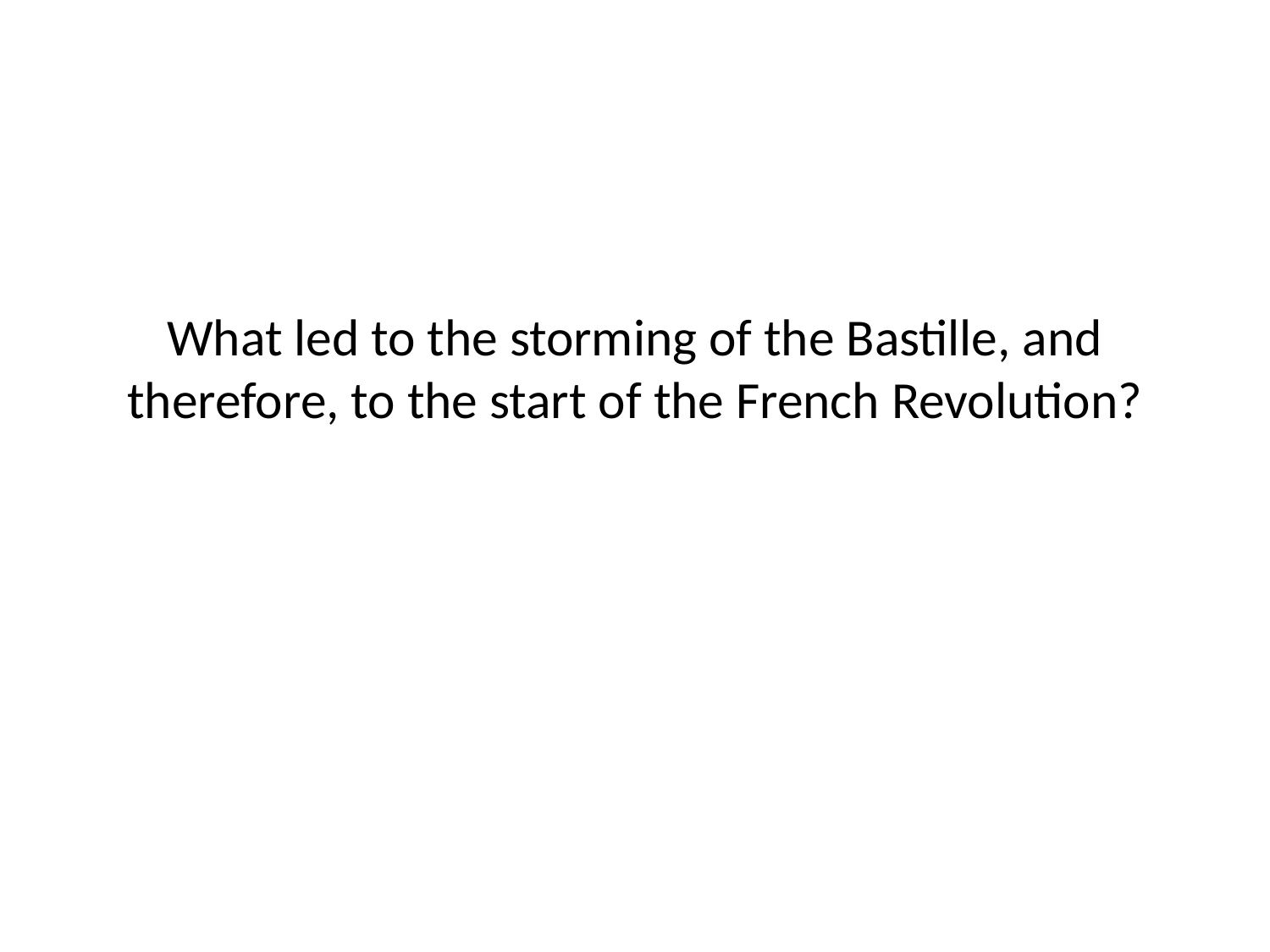

# What led to the storming of the Bastille, and therefore, to the start of the French Revolution?